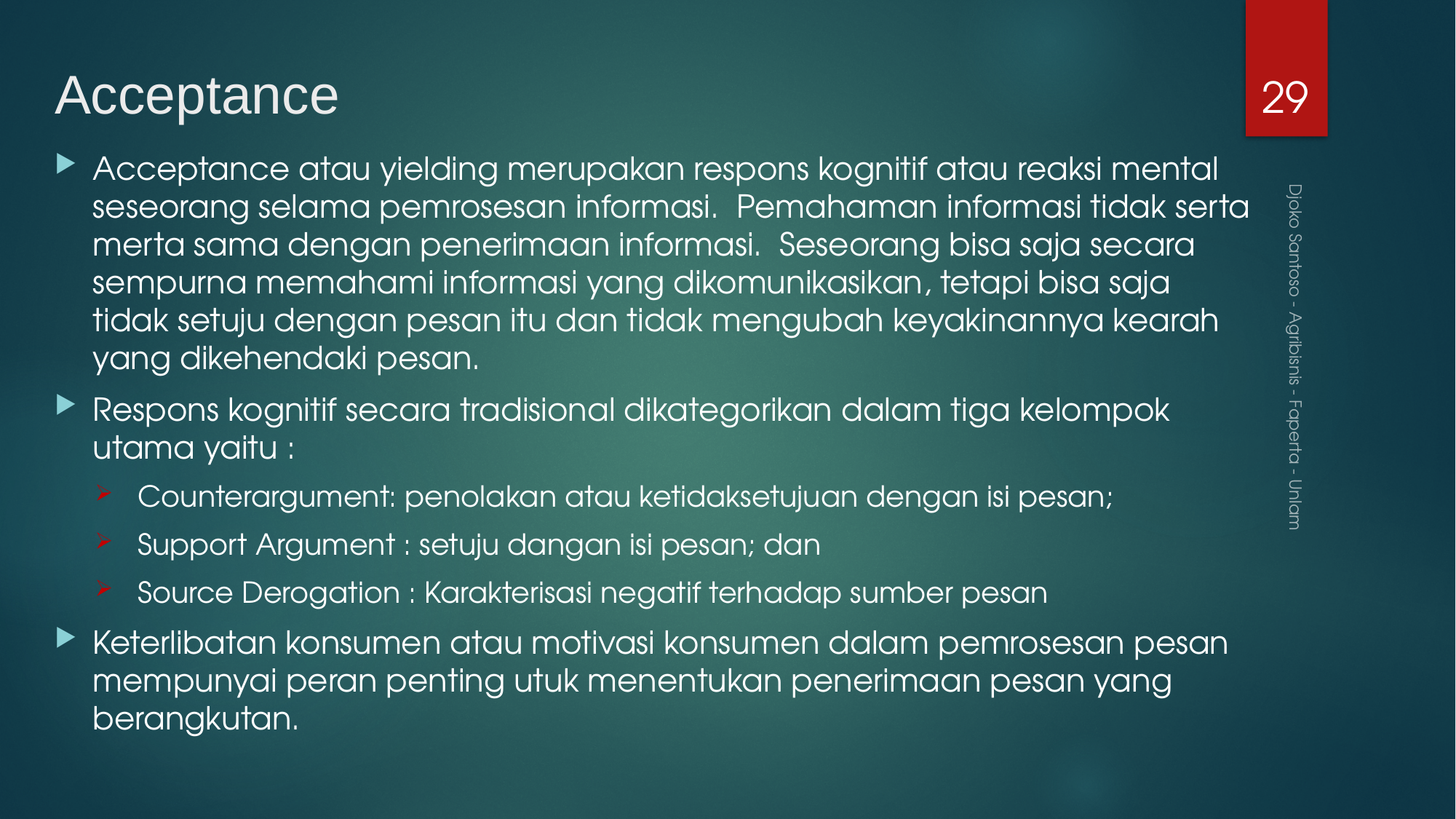

29
# Acceptance
Acceptance atau yielding merupakan respons kognitif atau reaksi mental seseorang selama pemrosesan informasi.  Pemahaman informasi tidak serta merta sama dengan penerimaan informasi.  Seseorang bisa saja secara sempurna memahami informasi yang dikomunikasikan, tetapi bisa saja tidak setuju dengan pesan itu dan tidak mengubah keyakinannya kearah yang dikehendaki pesan.
Respons kognitif secara tradisional dikategorikan dalam tiga kelompok utama yaitu :
Counterargument: penolakan atau ketidaksetujuan dengan isi pesan;
Support Argument : setuju dangan isi pesan; dan
Source Derogation : Karakterisasi negatif terhadap sumber pesan
Keterlibatan konsumen atau motivasi konsumen dalam pemrosesan pesan mempunyai peran penting utuk menentukan penerimaan pesan yang berangkutan.
Djoko Santoso - Agribisnis - Faperta - Unlam